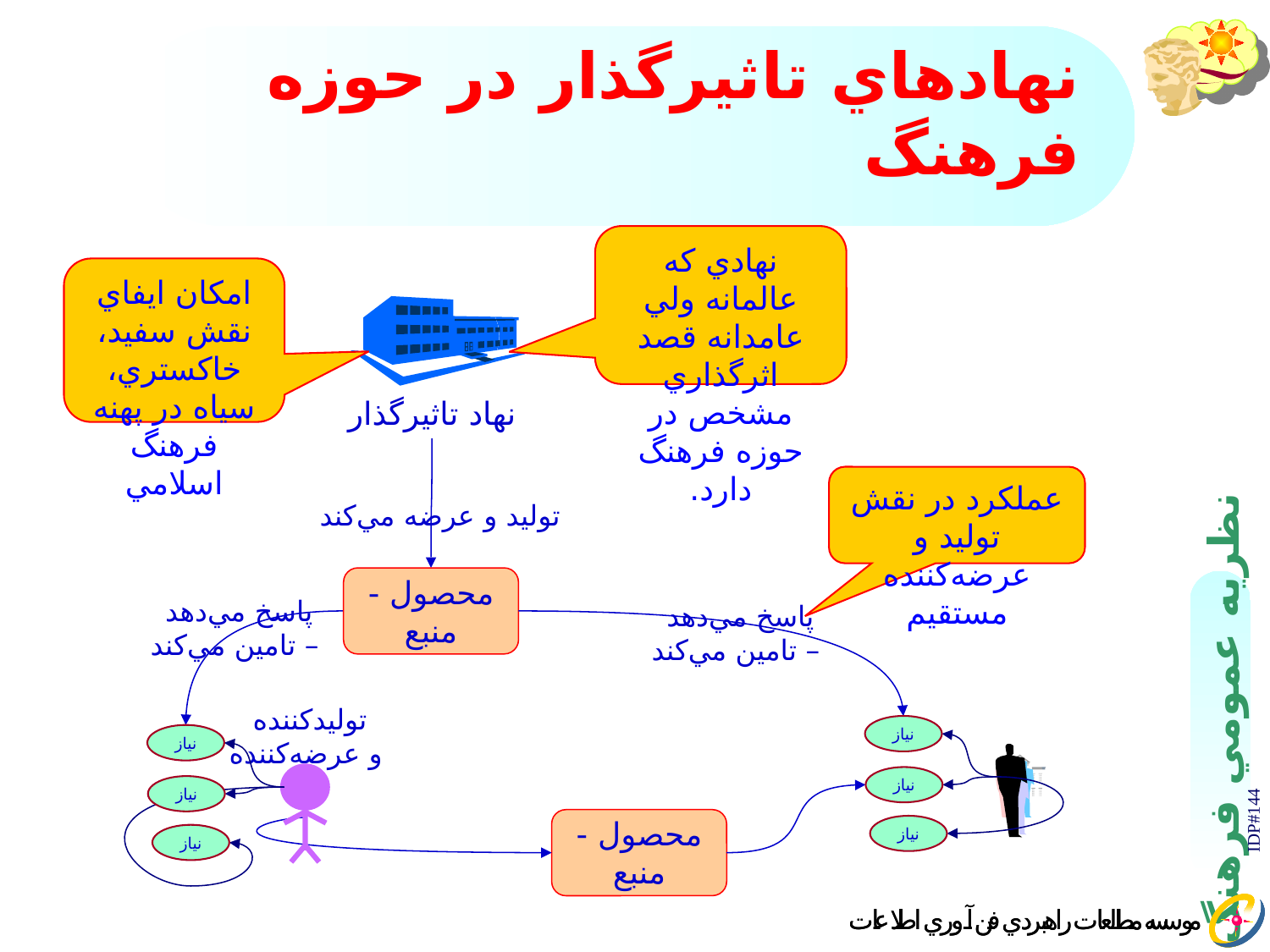

# نهادهاي تاثيرگذار در حوزه فرهنگ
نهادي كه عالمانه ولي عامدانه قصد اثرگذاري مشخص در حوزه فرهنگ دارد.
امكان ايفاي نقش سفيد، خاكستري، سياه در پهنه فرهنگ اسلامي

نهاد تاثيرگذار
عملكرد در نقش توليد و عرضه‌كننده مستقيم
توليد و عرضه مي‌كند
محصول - منبع
پاسخ مي‌دهد
– تامين مي‌كند
پاسخ مي‌دهد
– تامين مي‌كند
توليد‌كننده
و عرضه‌كننده

نياز
نياز
نياز
نياز

نياز
نياز
محصول - منبع
IDP#144